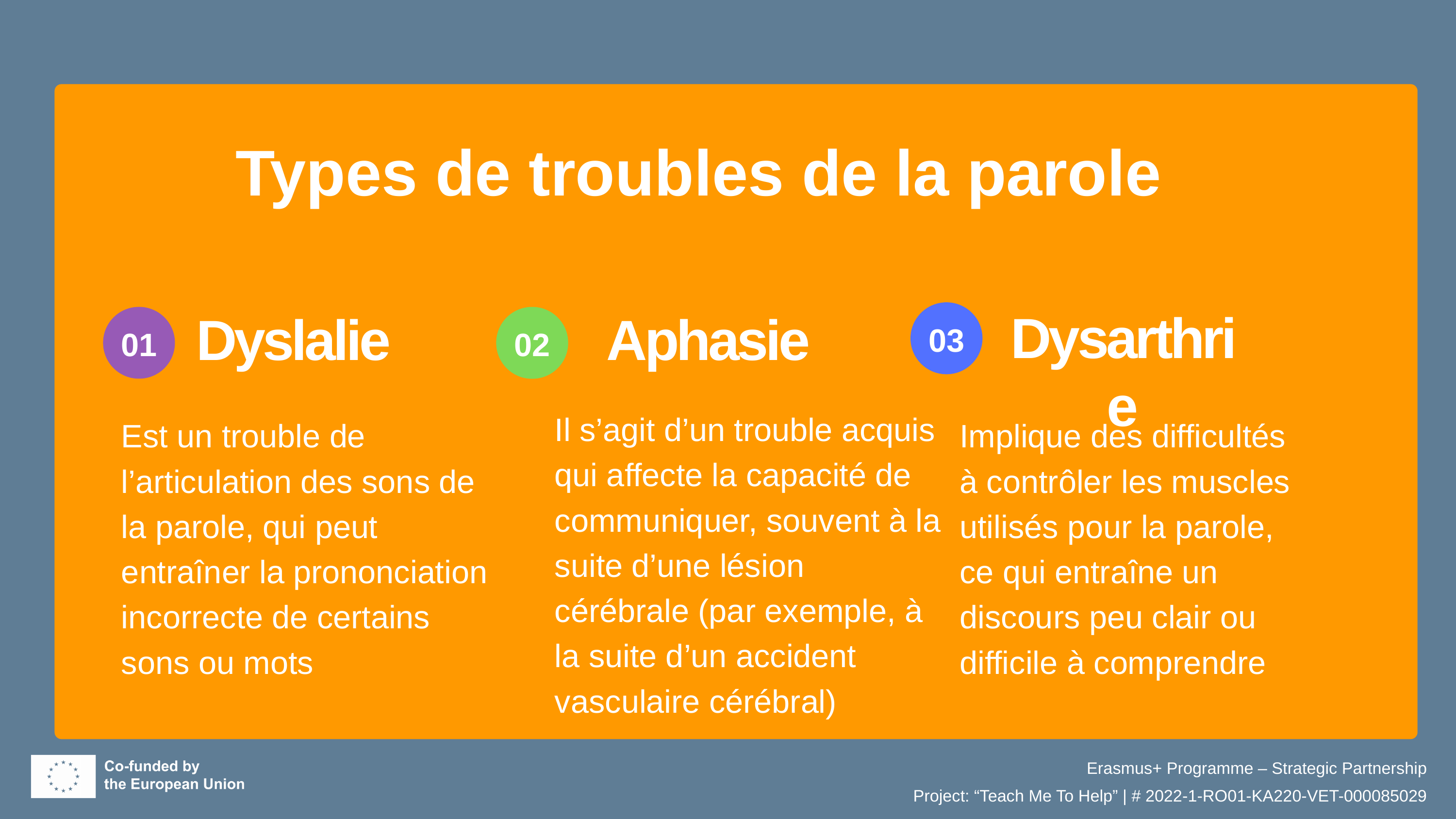

Types de troubles de la parole
Dysarthrie

03
Dyslalie

01
Aphasie

02
Il s’agit d’un trouble acquis qui affecte la capacité de communiquer, souvent à la suite d’une lésion cérébrale (par exemple, à la suite d’un accident vasculaire cérébral)
Est un trouble de l’articulation des sons de la parole, qui peut entraîner la prononciation incorrecte de certains sons ou mots
Implique des difficultés à contrôler les muscles utilisés pour la parole, ce qui entraîne un discours peu clair ou difficile à comprendre

Erasmus+ Programme – Strategic Partnership
Project: “Teach Me To Help” | # 2022-1-RO01-KA220-VET-000085029